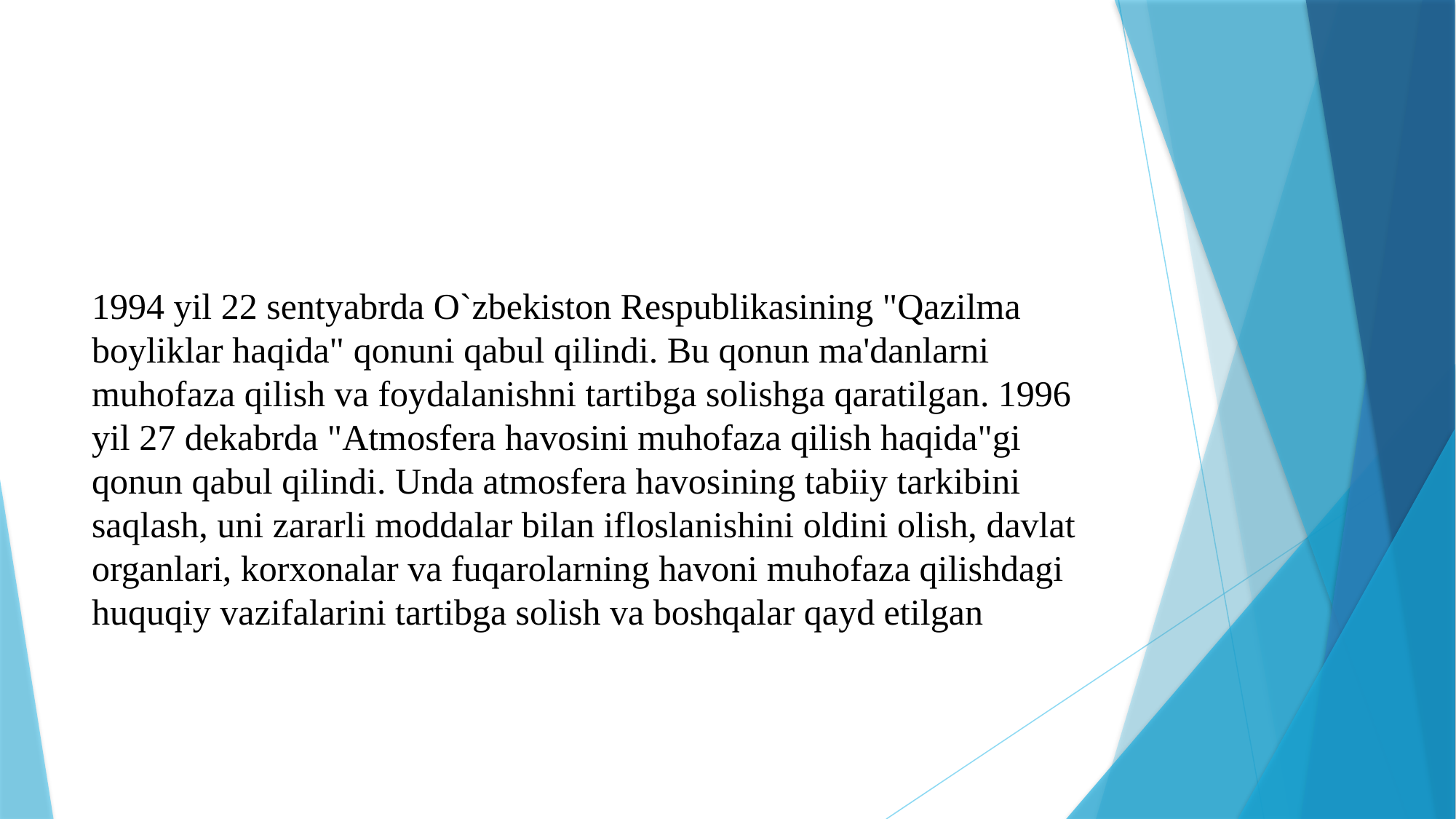

# 1994 yil 22 sentyabrda O`zbekiston Respublikasining "Qazilma boyliklar haqida" qonuni qabul qilindi. Bu qonun ma'danlarni muhofaza qilish va foydalanishni tartibga solishga qaratilgan. 1996 yil 27 dekabrda "Atmosfera havosini muhofaza qilish haqida"gi qonun qabul qilindi. Unda atmosfera havosining tabiiy tarkibini saqlash, uni zararli moddalar bilan ifloslanishini oldini olish, davlat organlari, korxonalar va fuqarolarning havoni muhofaza qilishdagi huquqiy vazifalarini tartibga solish va boshqalar qayd etilgan